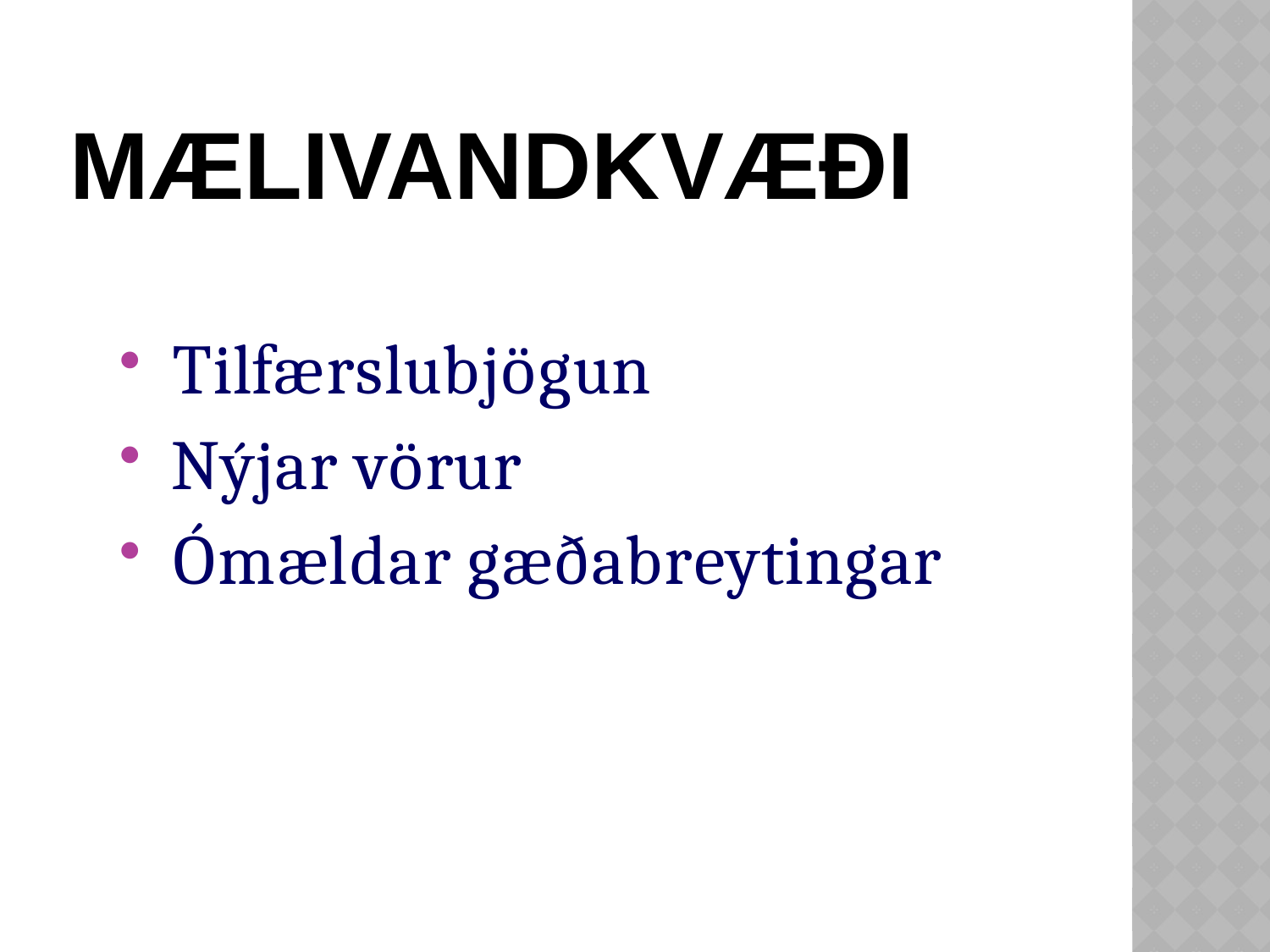

# Mælivandkvæði
Tilfærslubjögun
Nýjar vörur
Ómældar gæðabreytingar